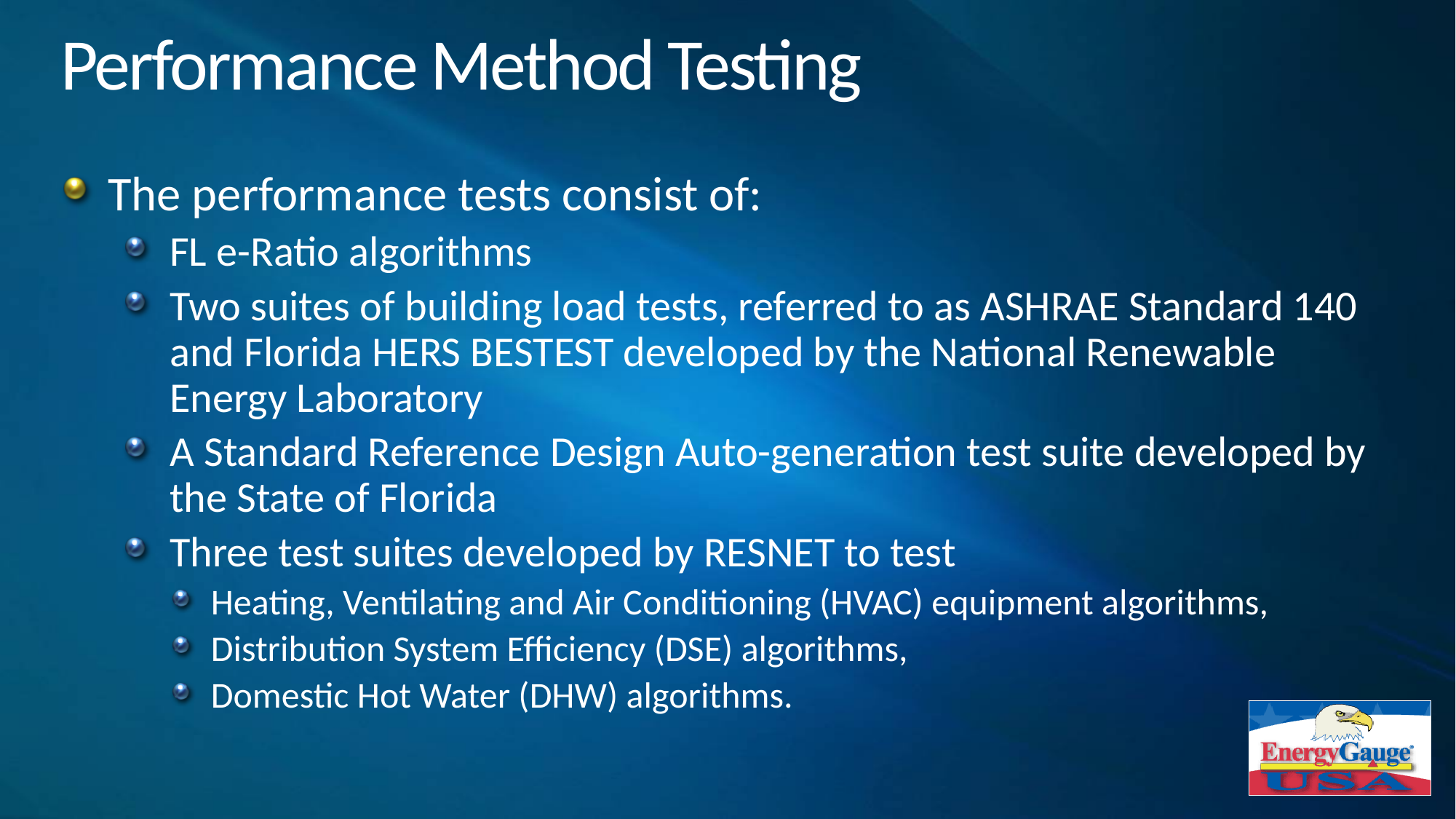

# Performance Method Testing
The performance tests consist of:
FL e-Ratio algorithms
Two suites of building load tests, referred to as ASHRAE Standard 140 and Florida HERS BESTEST developed by the National Renewable Energy Laboratory
A Standard Reference Design Auto-generation test suite developed by the State of Florida
Three test suites developed by RESNET to test
Heating, Ventilating and Air Conditioning (HVAC) equipment algorithms,
Distribution System Efficiency (DSE) algorithms,
Domestic Hot Water (DHW) algorithms.